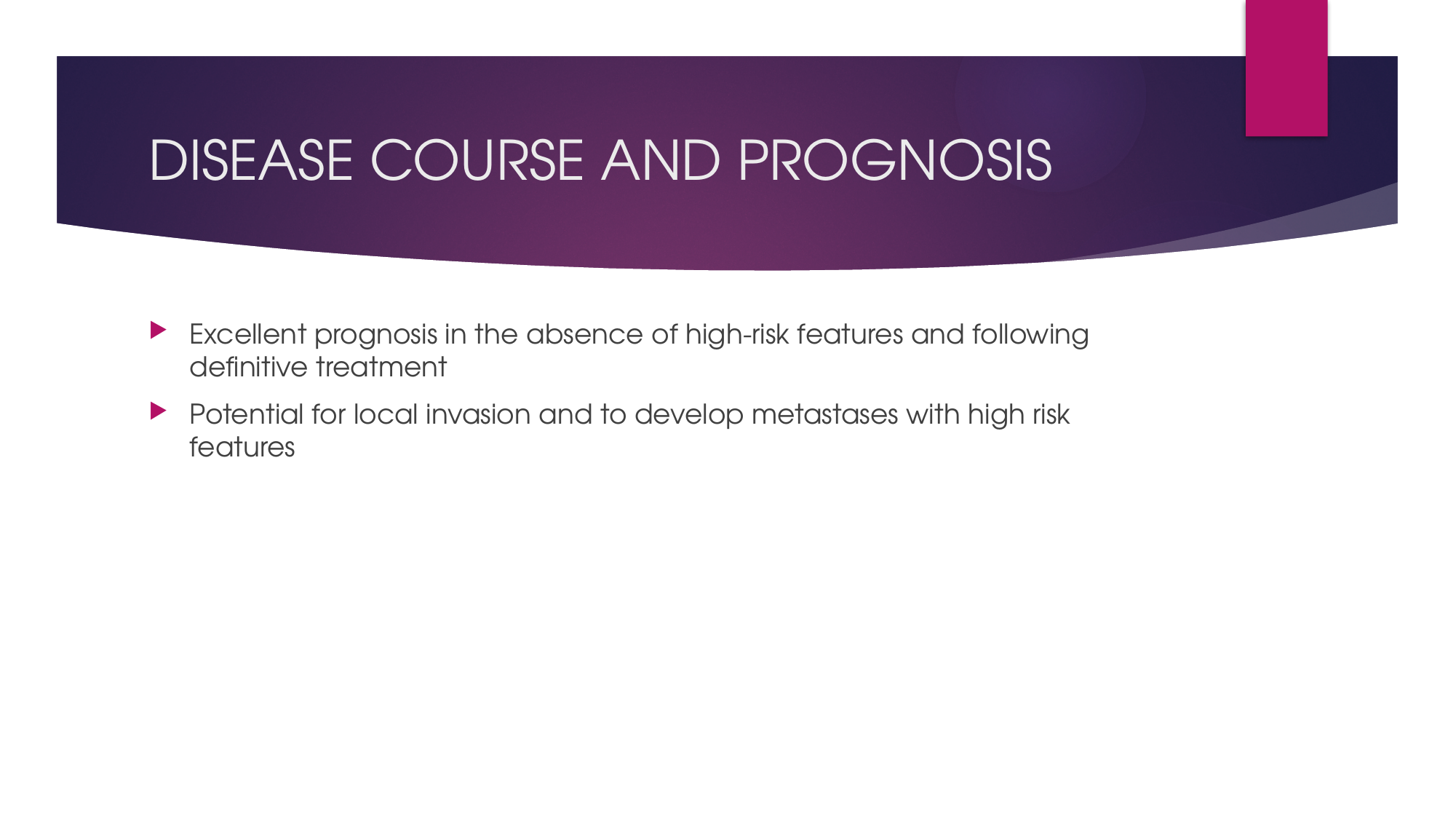

# DISEASE COURSE AND PROGNOSIS
Excellent prognosis in the absence of high-risk features and following definitive treatment
Potential for local invasion and to develop metastases with high risk features